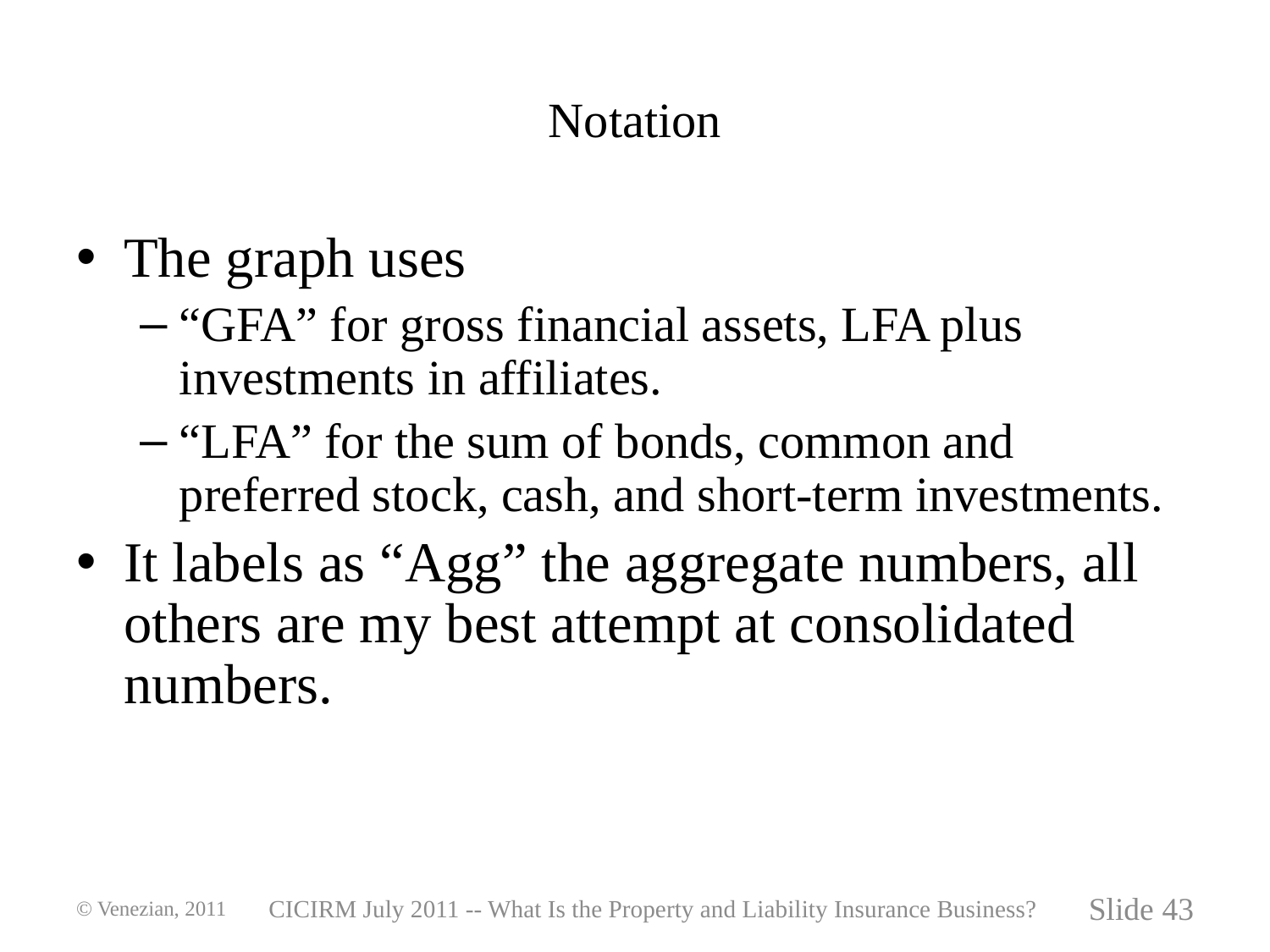

# Notation
The graph uses
“GFA” for gross financial assets, LFA plus investments in affiliates.
“LFA” for the sum of bonds, common and preferred stock, cash, and short-term investments.
It labels as “Agg” the aggregate numbers, all others are my best attempt at consolidated numbers.

© Venezian, 2011
CICIRM July 2011 -- What Is the Property and Liability Insurance Business?
Slide 43